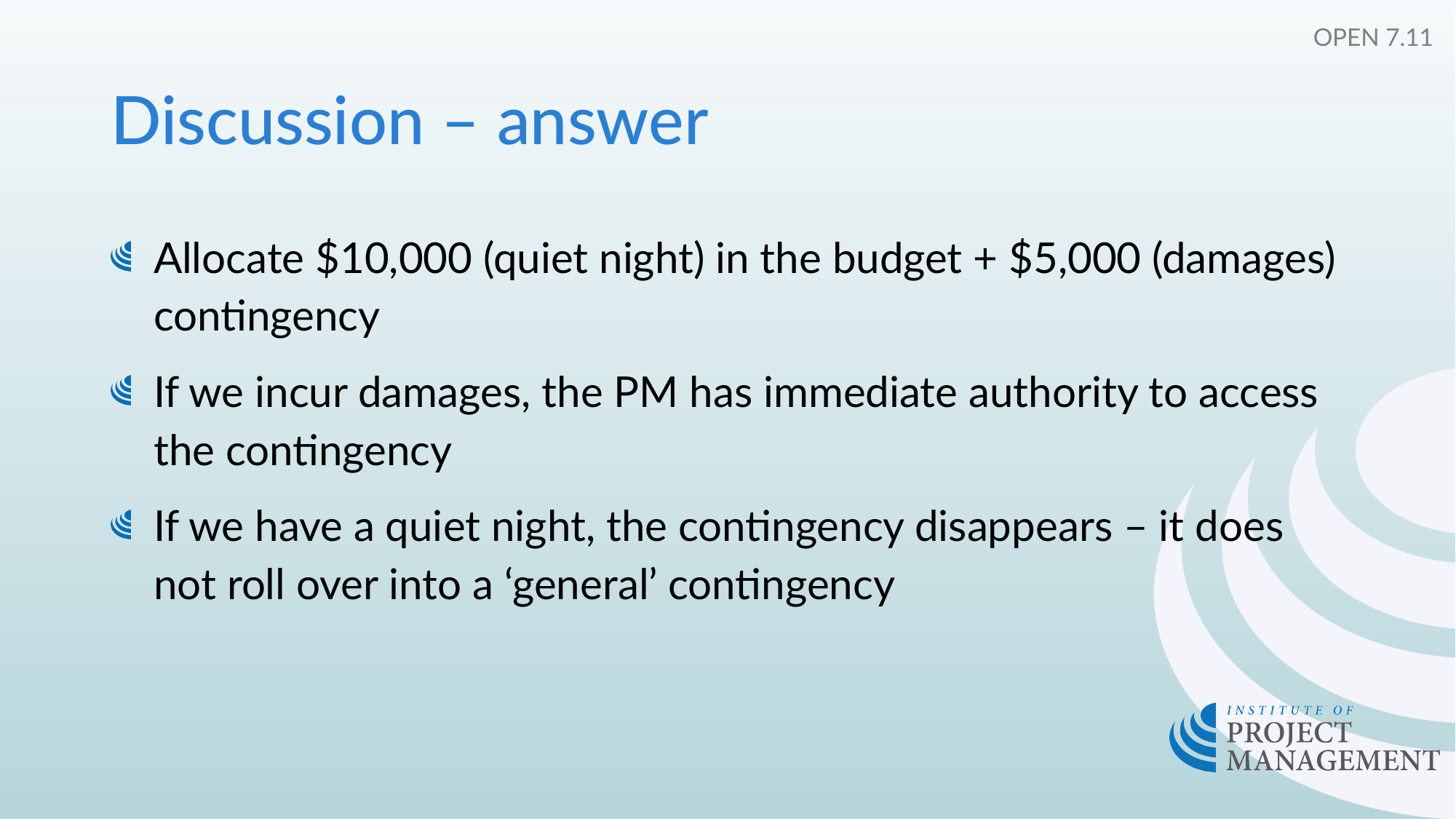

OPEN 7.11
# Discussion – answer
Allocate $10,000 (quiet night) in the budget + $5,000 (damages) contingency
If we incur damages, the PM has immediate authority to access the contingency
If we have a quiet night, the contingency disappears – it does not roll over into a ‘general’ contingency